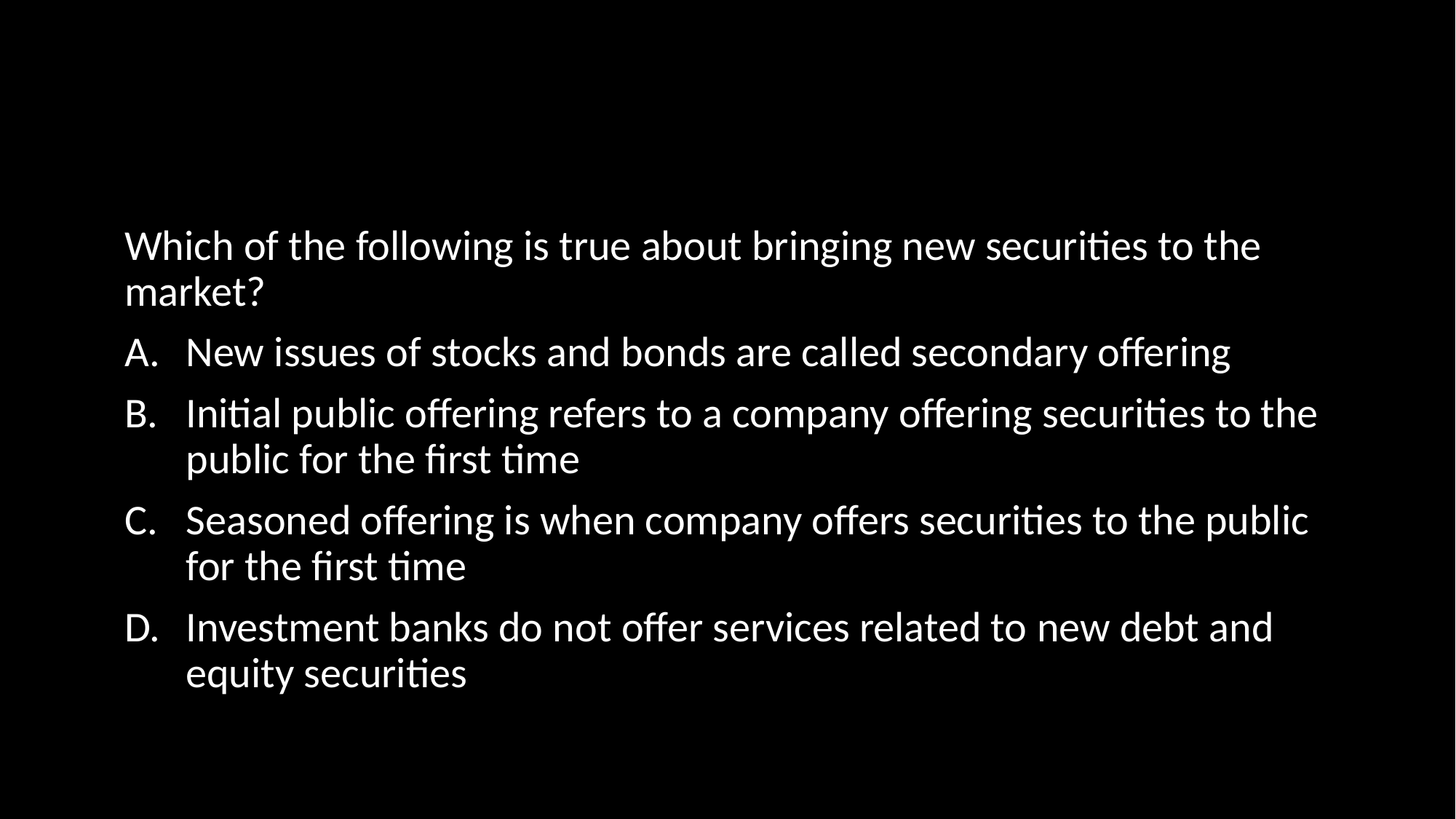

#
Which of the following is true about bringing new securities to the market?
New issues of stocks and bonds are called secondary offering
Initial public offering refers to a company offering securities to the public for the first time
Seasoned offering is when company offers securities to the public for the first time
Investment banks do not offer services related to new debt and equity securities